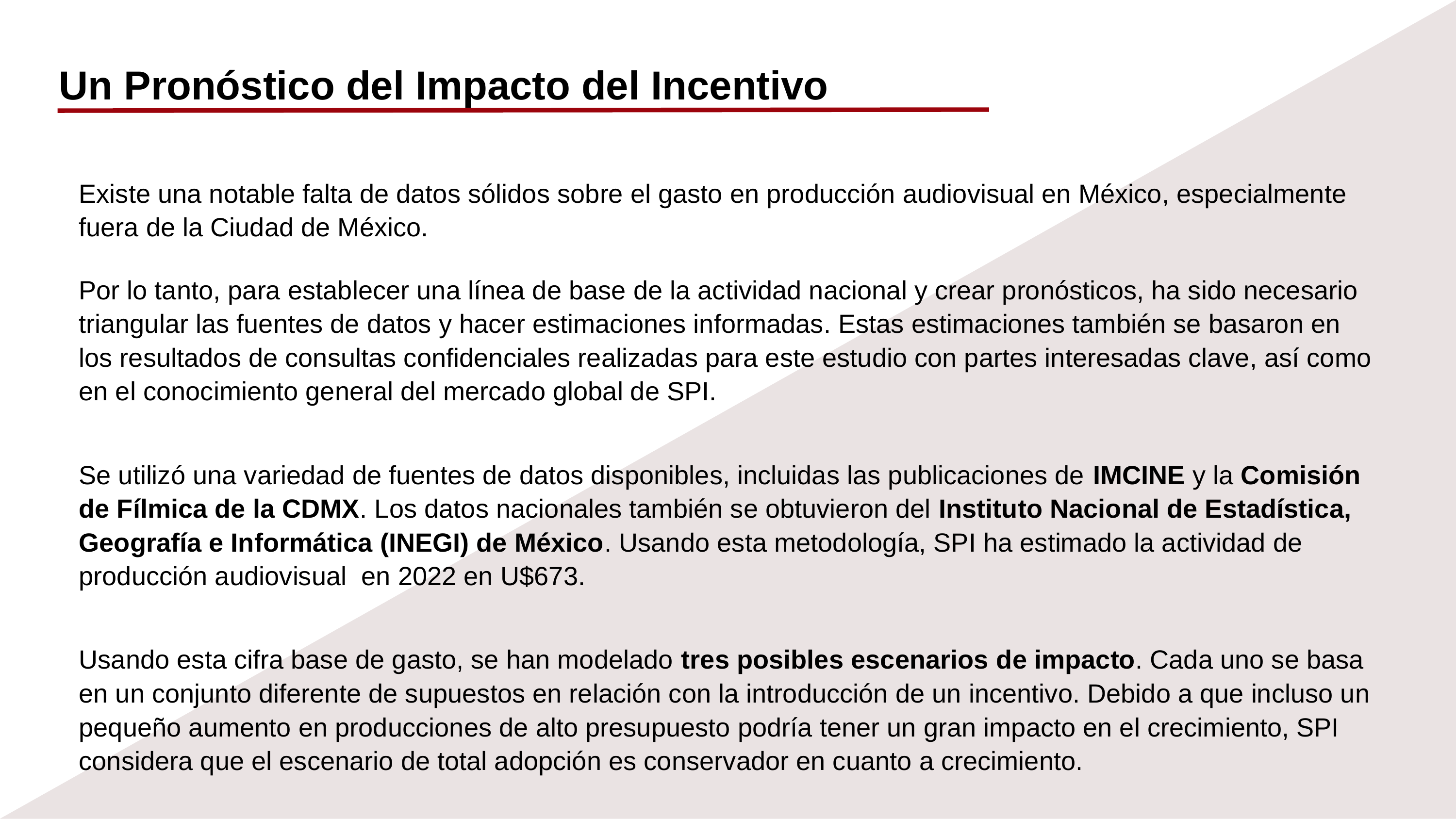

Un Pronóstico del Impacto del Incentivo

Existe una notable falta de datos sólidos sobre el gasto en producción audiovisual en México, especialmente fuera de la Ciudad de México.

Por lo tanto, para establecer una línea de base de la actividad nacional y crear pronósticos, ha sido necesario triangular las fuentes de datos y hacer estimaciones informadas. Estas estimaciones también se basaron en los resultados de consultas confidenciales realizadas para este estudio con partes interesadas clave, así como en el conocimiento general del mercado global de SPI.

Se utilizó una variedad de fuentes de datos disponibles, incluidas las publicaciones de IMCINE y la Comisión de Fílmica de la CDMX. Los datos nacionales también se obtuvieron del Instituto Nacional de Estadística, Geografía e Informática (INEGI) de México. Usando esta metodología, SPI ha estimado la actividad de producción audiovisual  en 2022 en U$673.

Usando esta cifra base de gasto, se han modelado tres posibles escenarios de impacto. Cada uno se basa en un conjunto diferente de supuestos en relación con la introducción de un incentivo. Debido a que incluso un pequeño aumento en producciones de alto presupuesto podría tener un gran impacto en el crecimiento, SPI considera que el escenario de total adopción es conservador en cuanto a crecimiento.
Introduction of competitive incentive (around 25% and big annual budget)
Assume incentive is multi-year and has a stable system
Results in marked and immediate increase in production
Limited incentive introduced in 2023
Limit to number of projects that come to Mexico to access the system
Modelled assuming cap in line with second tier US state markets